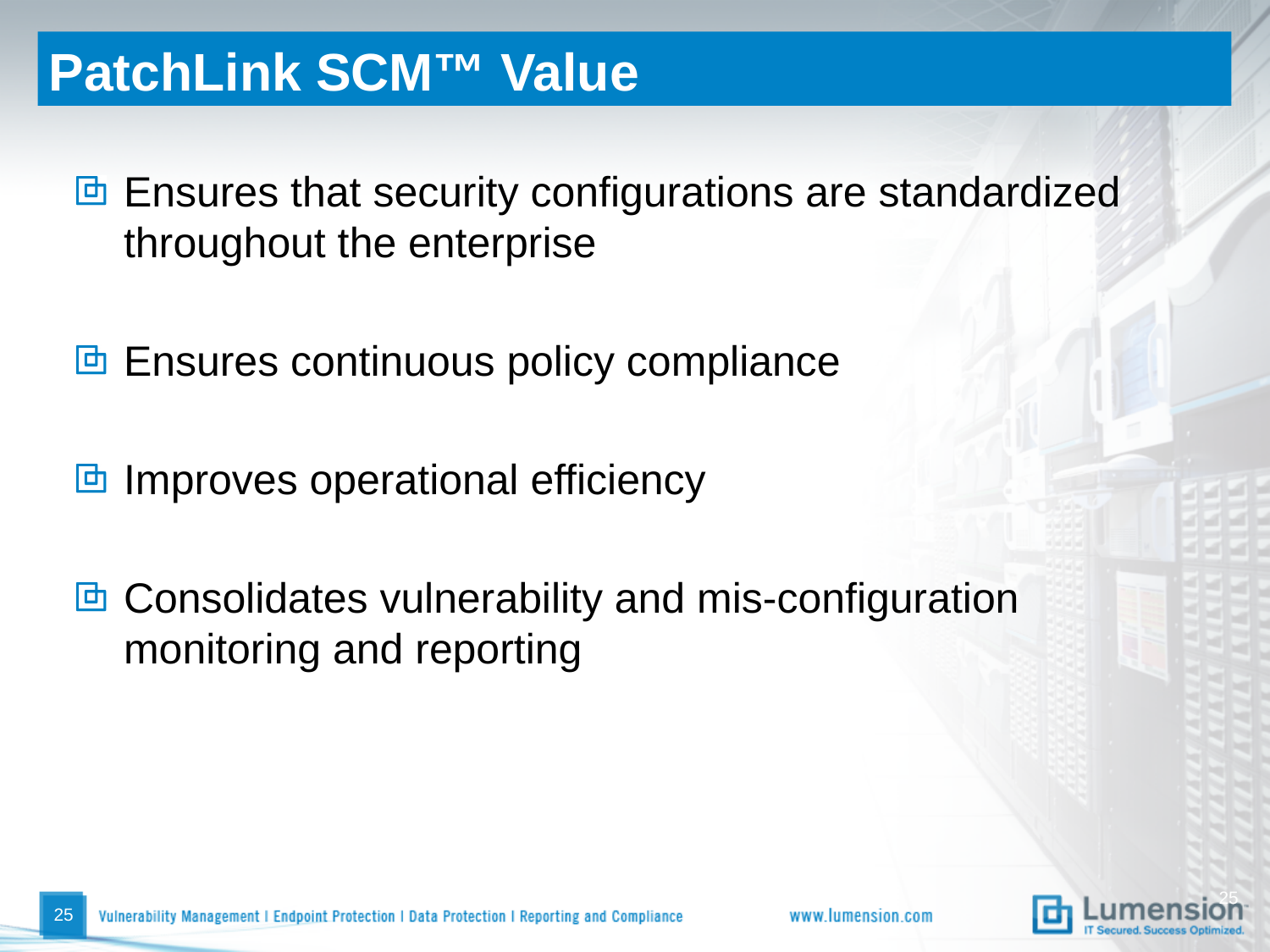

# PatchLink SCM™ Value
Ensures that security configurations are standardized throughout the enterprise

Ensures continuous policy compliance

Improves operational efficiency

Consolidates vulnerability and mis-configuration monitoring and reporting
25
25